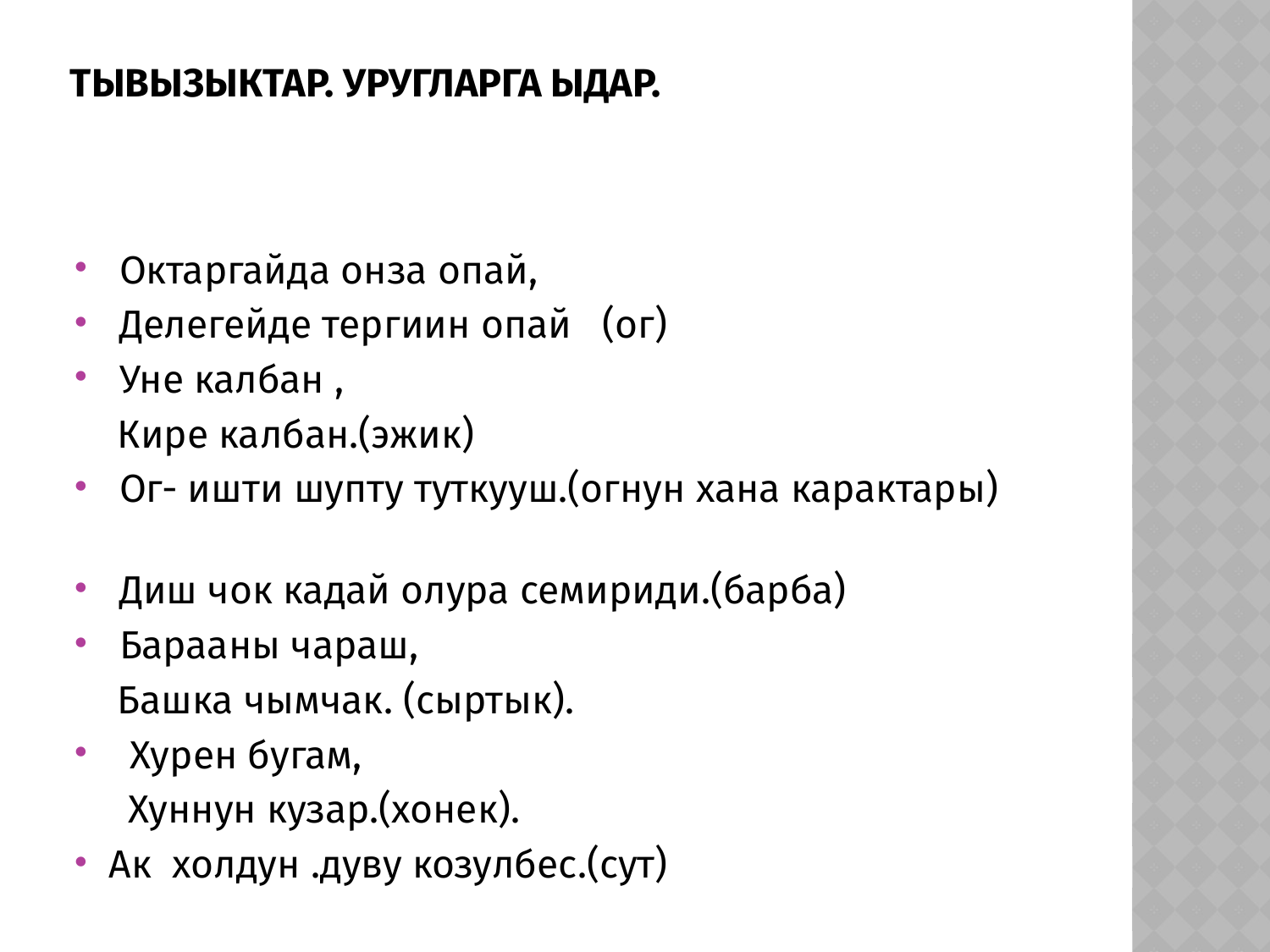

# Тывызыктар. Уругларга ыдар.

 Октаргайда онза опай,
 Делегейде тергиин опай   (ог)
 Уне калбан ,
    Кире калбан.(эжик)
 Ог- ишти шупту туткууш.(огнун хана карактары)
 Диш чок кадай олура семириди.(барба)
 Барааны чараш,
    Башка чымчак. (сыртык).
  Хурен бугам,
     Хуннун кузар.(хонек).
Ак  холдун .дуву козулбес.(сут)